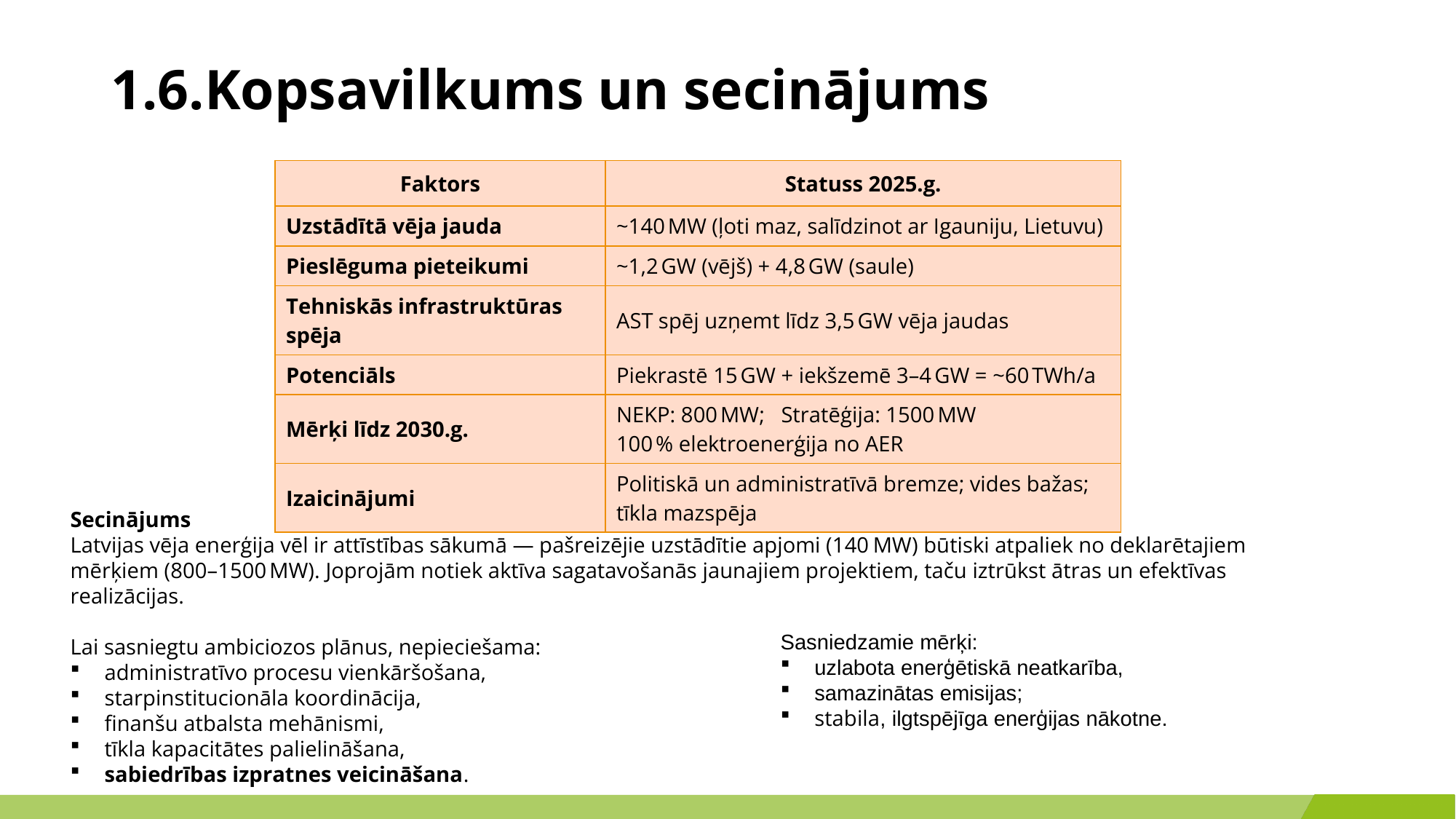

# 1.6.Kopsavilkums un secinājums
| Faktors | Statuss 2025.g. |
| --- | --- |
| Uzstādītā vēja jauda | ~140 MW (ļoti maz, salīdzinot ar Igauniju, Lietuvu) |
| Pieslēguma pieteikumi | ~1,2 GW (vējš) + 4,8 GW (saule) |
| Tehniskās infrastruktūras spēja | AST spēj uzņemt līdz 3,5 GW vēja jaudas |
| Potenciāls | Piekrastē 15 GW + iekšzemē 3–4 GW = ~60 TWh/a |
| Mērķi līdz 2030.g. | NEKP: 800 MW; Stratēģija: 1500 MW 100 % elektroenerģija no AER |
| Izaicinājumi | Politiskā un administratīvā bremze; vides bažas; tīkla mazspēja |
Secinājums
Latvijas vēja enerģija vēl ir attīstības sākumā — pašreizējie uzstādītie apjomi (140 MW) būtiski atpaliek no deklarētajiem mērķiem (800–1500 MW). Joprojām notiek aktīva sagatavošanās jaunajiem projektiem, taču iztrūkst ātras un efektīvas realizācijas.

Lai sasniegtu ambiciozos plānus, nepieciešama:
administratīvo procesu vienkāršošana,
starpinstitucionāla koordinācija,
finanšu atbalsta mehānismi,
tīkla kapacitātes palielināšana,
sabiedrības izpratnes veicināšana.
Sasniedzamie mērķi:
uzlabota enerģētiskā neatkarība,
samazinātas emisijas;
stabila, ilgtspējīga enerģijas nākotne.